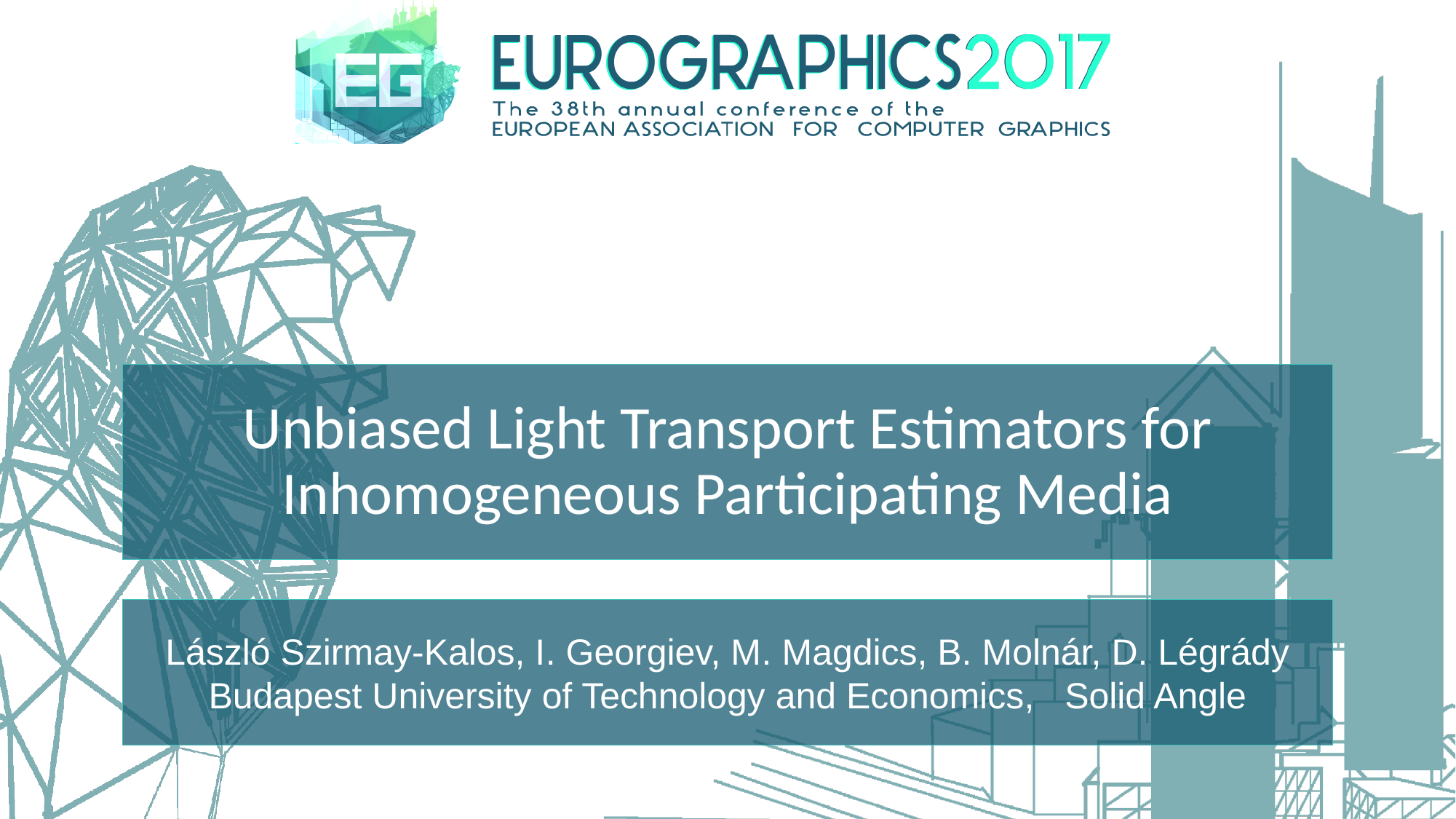

# Unbiased Light Transport Estimators for Inhomogeneous Participating Media
László Szirmay-Kalos, I. Georgiev, M. Magdics, B. Molnár, D. Légrády
Budapest University of Technology and Economics,   Solid Angle